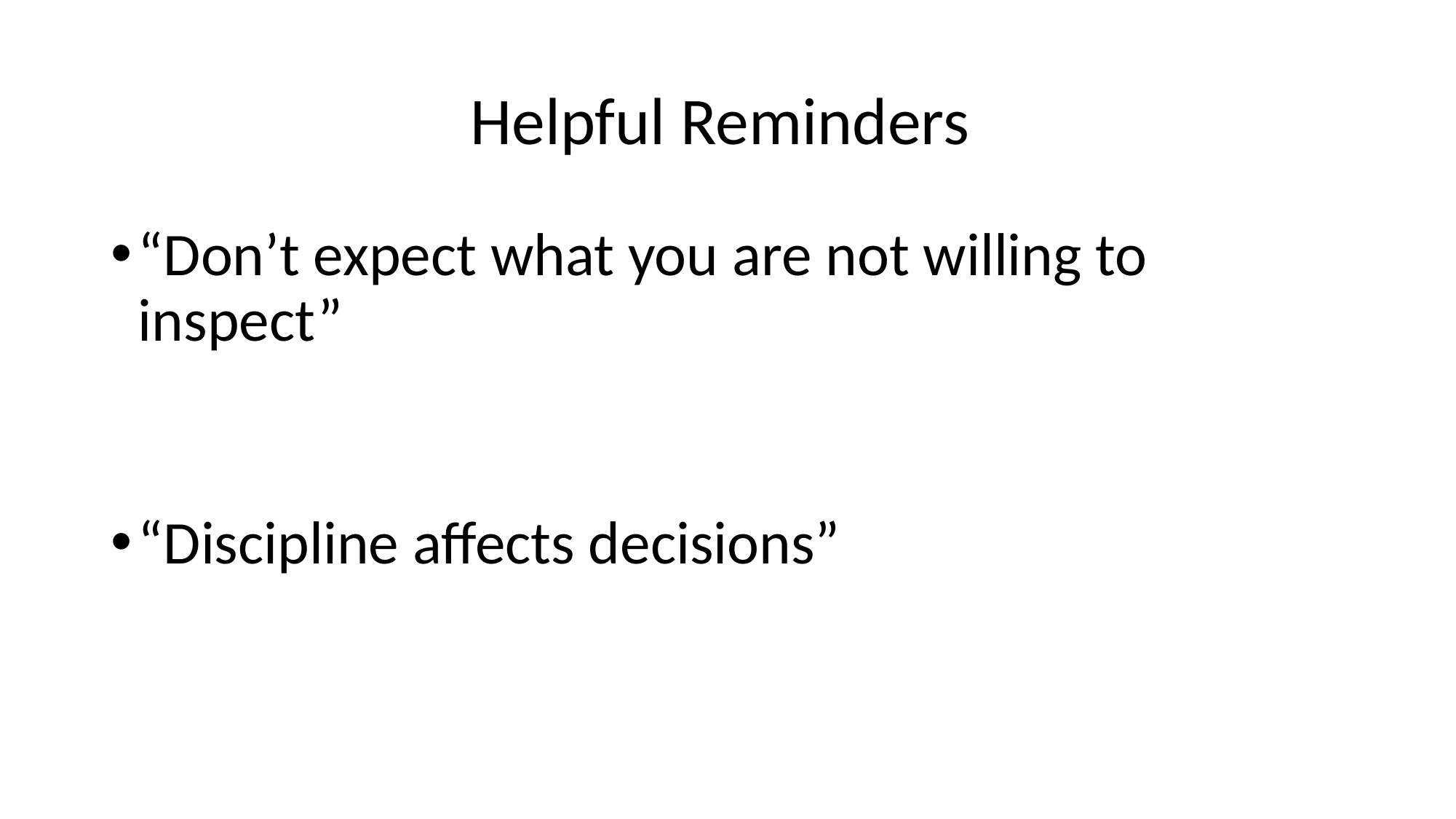

# Helpful Reminders
“Don’t expect what you are not willing to inspect”

“Discipline affects decisions”